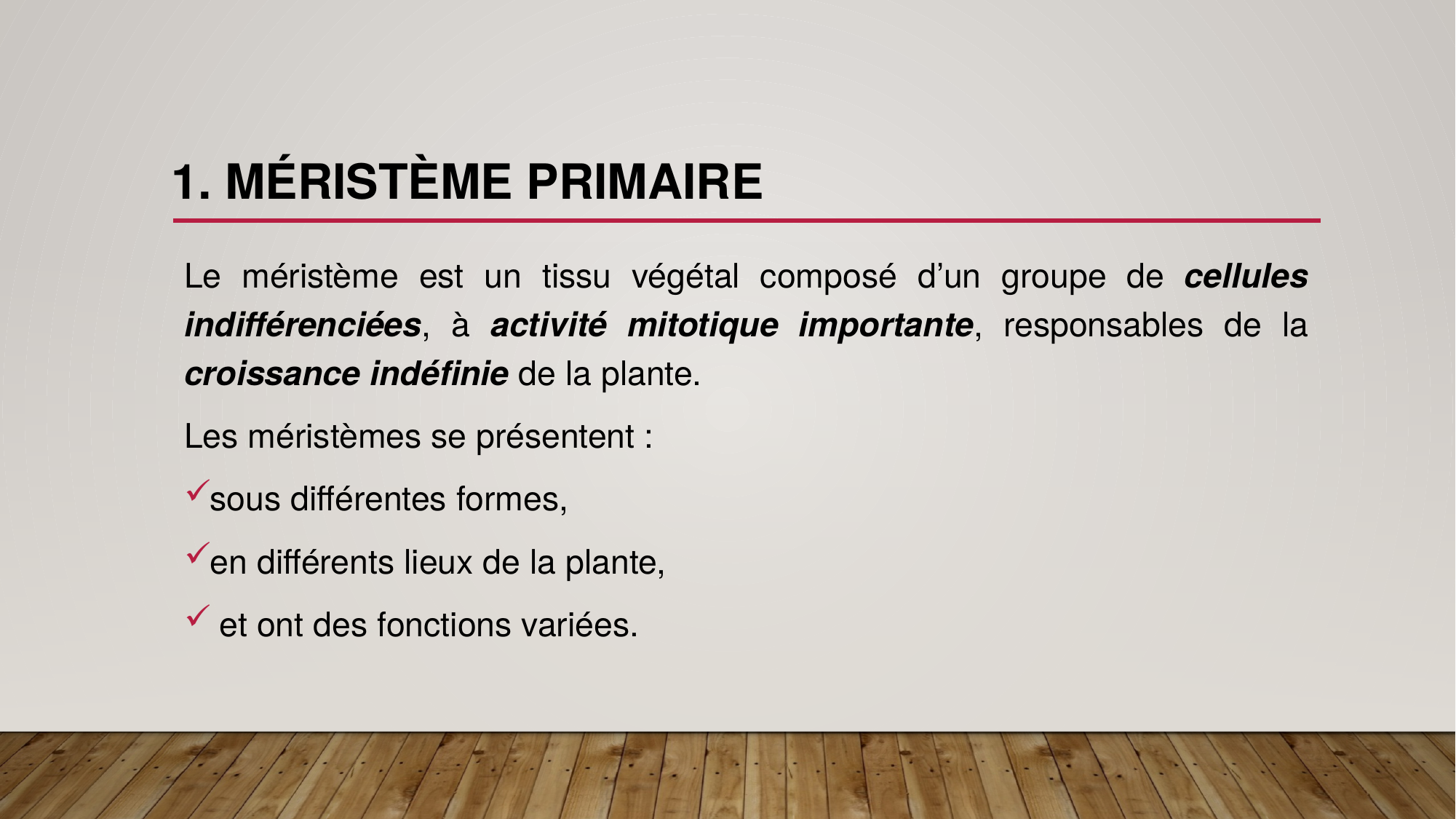

# 1. Méristème primaire
Le méristème est un tissu végétal composé d’un groupe de cellules indifférenciées, à activité mitotique importante, responsables de la croissance indéfinie de la plante.
Les méristèmes se présentent :
sous différentes formes,
en différents lieux de la plante,
 et ont des fonctions variées.